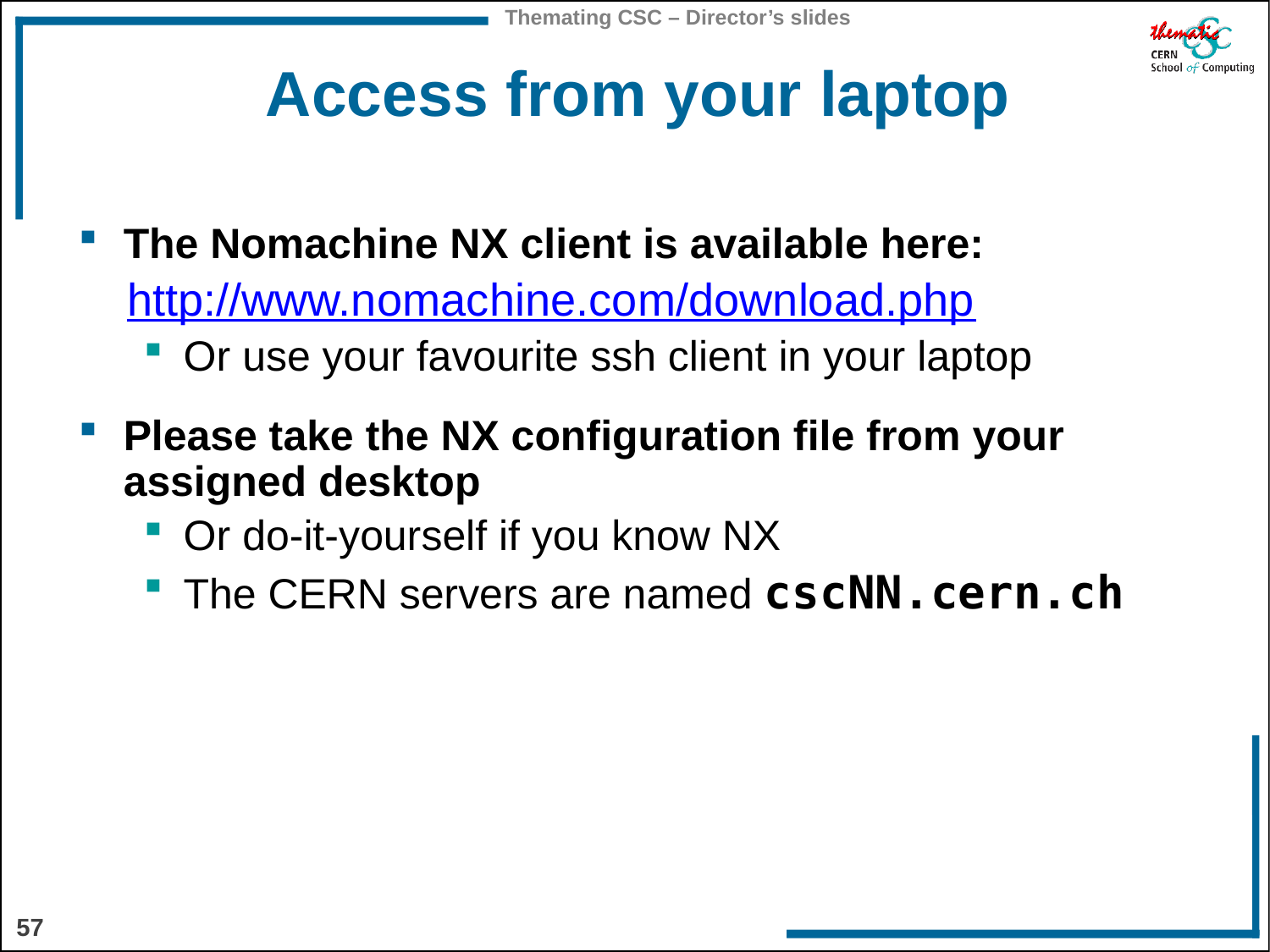

# Access from your laptop
The Nomachine NX client is available here:
http://www.nomachine.com/download.php
Or use your favourite ssh client in your laptop
Please take the NX configuration file from your assigned desktop
Or do-it-yourself if you know NX
The CERN servers are named cscNN.cern.ch